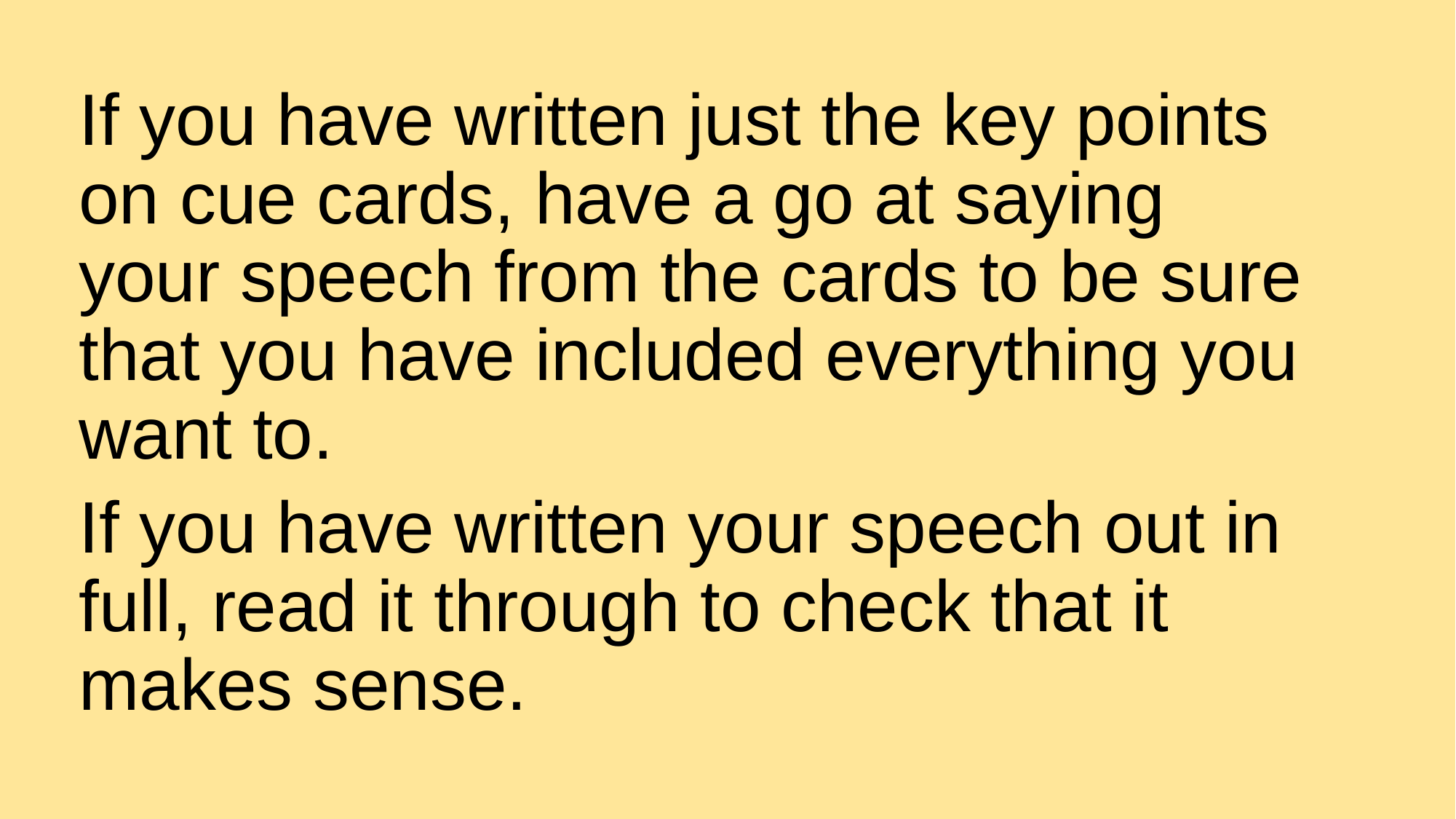

If you have written just the key points on cue cards, have a go at saying your speech from the cards to be sure that you have included everything you want to.
If you have written your speech out in full, read it through to check that it makes sense.

Tomorrow we are going to finish writing our speech, then most importantly… practise SAYING our speech.